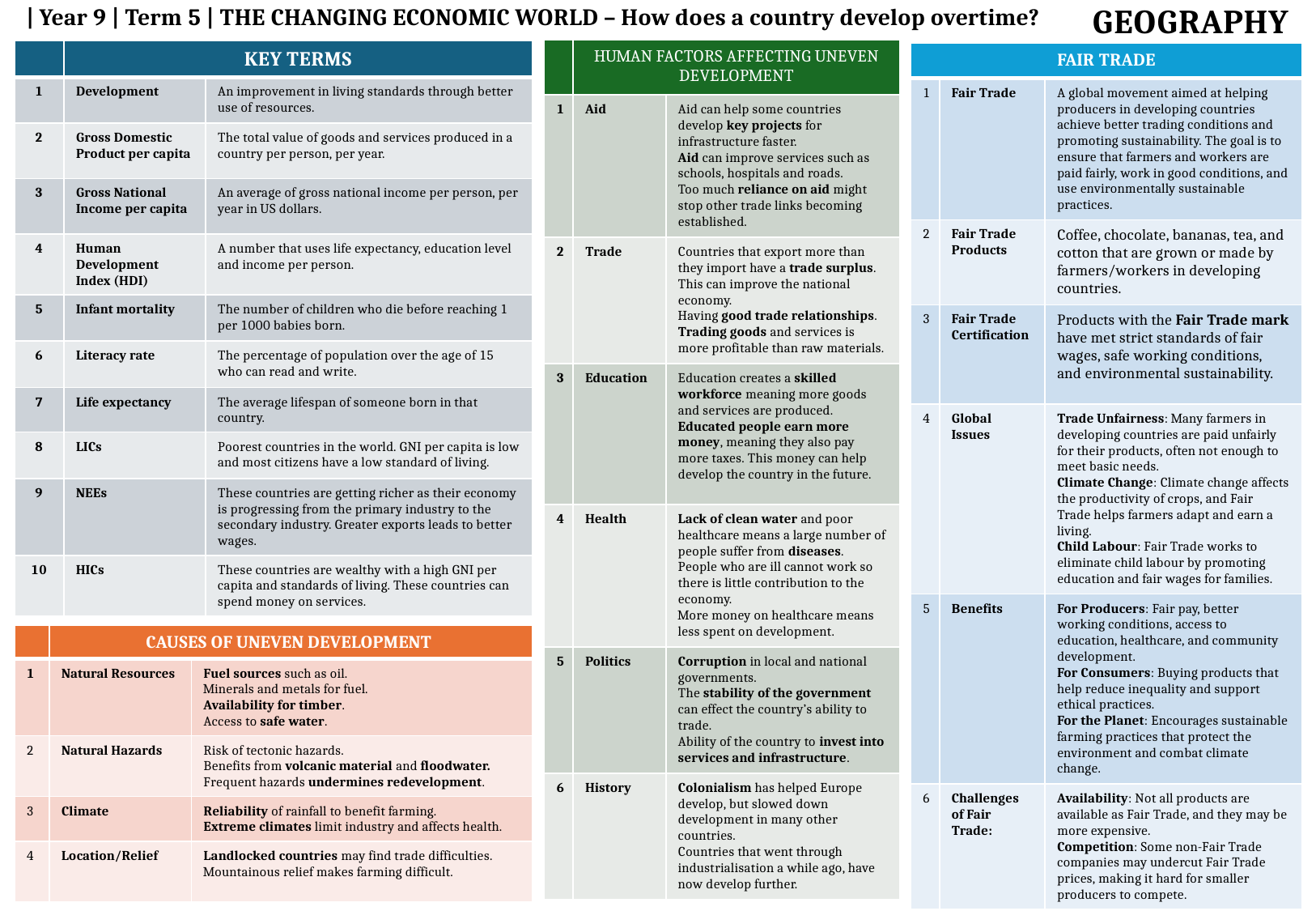

GEOGRAPHY
| Year 9 | Term 5 | THE CHANGING ECONOMIC WORLD – How does a country develop overtime?
|  | HUMAN FACTORS AFFECTING UNEVEN DEVELOPMENT |  |
| --- | --- | --- |
| 1 | Aid | Aid can help some countries develop key projects for infrastructure faster. Aid can improve services such as schools, hospitals and roads. Too much reliance on aid might stop other trade links becoming established. |
| 2 | Trade | Countries that export more than they import have a trade surplus. This can improve the national economy. Having good trade relationships. Trading goods and services is more profitable than raw materials. |
| 3 | Education | Education creates a skilled workforce meaning more goods and services are produced. Educated people earn more money, meaning they also pay more taxes. This money can help develop the country in the future. |
| 4 | Health | Lack of clean water and poor healthcare means a large number of people suffer from diseases. People who are ill cannot work so there is little contribution to the economy. More money on healthcare means less spent on development. |
| 5 | Politics | Corruption in local and national governments. The stability of the government can effect the country’s ability to trade. Ability of the country to invest into services and infrastructure. |
| 6 | History | Colonialism has helped Europe develop, but slowed down development in many other countries. Countries that went through industrialisation a while ago, have now develop further. |
|  | KEY TERMS |  |
| --- | --- | --- |
| 1 | Development | An improvement in living standards through better use of resources. |
| 2 | Gross Domestic Product per capita | The total value of goods and services produced in a country per person, per year. |
| 3 | Gross National Income per capita | An average of gross national income per person, per year in US dollars. |
| 4 | Human Development Index (HDI) | A number that uses life expectancy, education level and income per person. |
| 5 | Infant mortality | The number of children who die before reaching 1 per 1000 babies born. |
| 6 | Literacy rate | The percentage of population over the age of 15 who can read and write. |
| 7 | Life expectancy | The average lifespan of someone born in that country. |
| 8 | LICs | Poorest countries in the world. GNI per capita is low and most citizens have a low standard of living. |
| 9 | NEEs | These countries are getting richer as their economy is progressing from the primary industry to the secondary industry. Greater exports leads to better wages. |
| 10 | HICs | These countries are wealthy with a high GNI per capita and standards of living. These countries can spend money on services. |
| FAIR TRADE |  |  |
| --- | --- | --- |
| 1 | Fair Trade | A global movement aimed at helping producers in developing countries achieve better trading conditions and promoting sustainability. The goal is to ensure that farmers and workers are paid fairly, work in good conditions, and use environmentally sustainable practices. |
| 2 | Fair Trade Products | Coffee, chocolate, bananas, tea, and cotton that are grown or made by farmers/workers in developing countries. |
| 3 | Fair Trade Certification | Products with the Fair Trade mark have met strict standards of fair wages, safe working conditions, and environmental sustainability. |
| 4 | Global Issues | Trade Unfairness: Many farmers in developing countries are paid unfairly for their products, often not enough to meet basic needs. Climate Change: Climate change affects the productivity of crops, and Fair Trade helps farmers adapt and earn a living. Child Labour: Fair Trade works to eliminate child labour by promoting education and fair wages for families. |
| 5 | Benefits | For Producers: Fair pay, better working conditions, access to education, healthcare, and community development. For Consumers: Buying products that help reduce inequality and support ethical practices. For the Planet: Encourages sustainable farming practices that protect the environment and combat climate change. |
| 6 | Challenges of Fair Trade: | Availability: Not all products are available as Fair Trade, and they may be more expensive. Competition: Some non-Fair Trade companies may undercut Fair Trade prices, making it hard for smaller producers to compete. |
|  | CAUSES OF UNEVEN DEVELOPMENT |  |
| --- | --- | --- |
| 1 | Natural Resources | Fuel sources such as oil. Minerals and metals for fuel. Availability for timber. Access to safe water. |
| 2 | Natural Hazards | Risk of tectonic hazards. Benefits from volcanic material and floodwater. Frequent hazards undermines redevelopment. |
| 3 | Climate | Reliability of rainfall to benefit farming. Extreme climates limit industry and affects health. |
| 4 | Location/Relief | Landlocked countries may find trade difficulties. Mountainous relief makes farming difficult. |